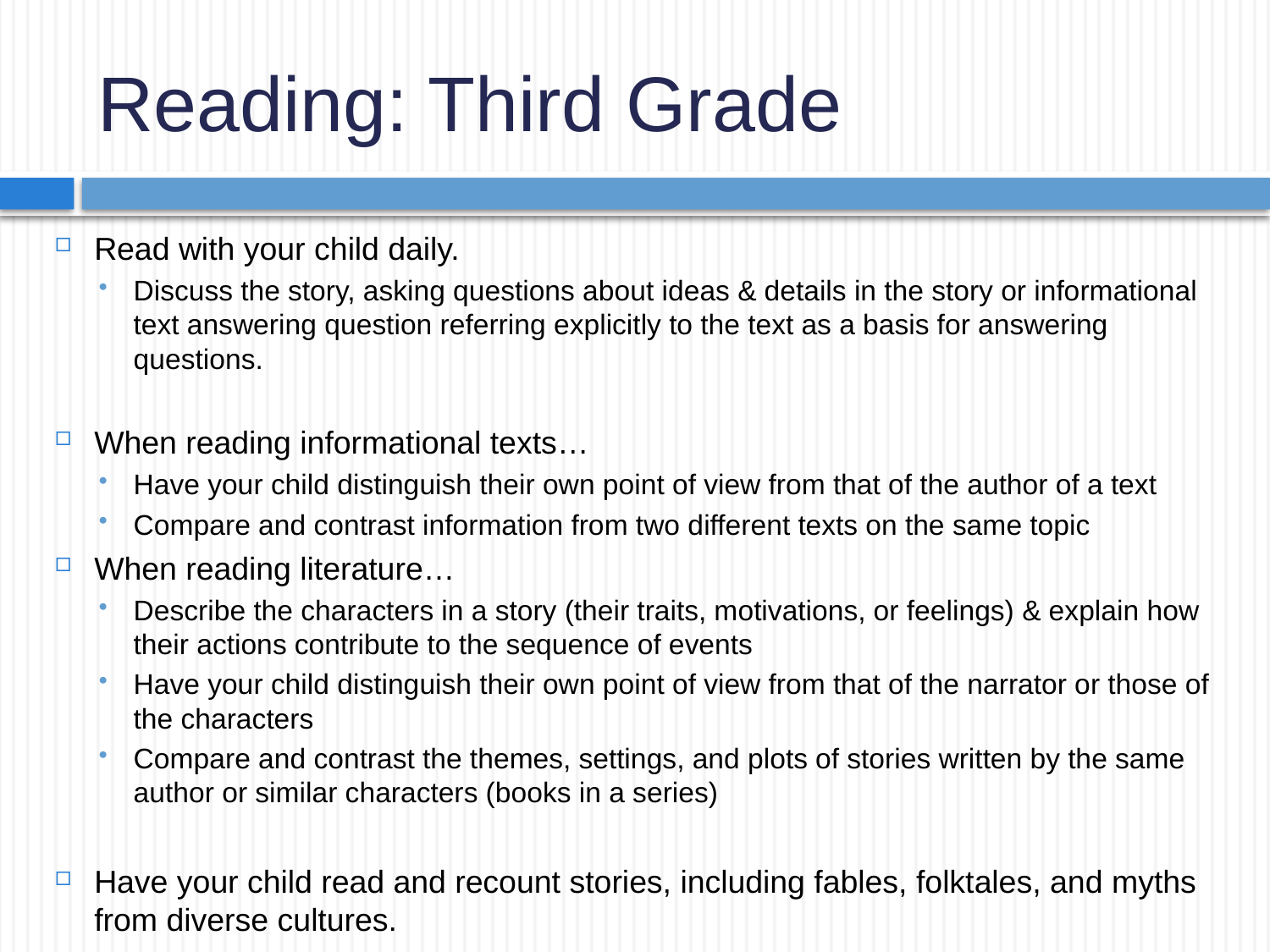

# Reading: Third Grade
Read with your child daily.
Discuss the story, asking questions about ideas & details in the story or informational text answering question referring explicitly to the text as a basis for answering questions.

When reading informational texts…
Have your child distinguish their own point of view from that of the author of a text
Compare and contrast information from two different texts on the same topic
When reading literature…
Describe the characters in a story (their traits, motivations, or feelings) & explain how their actions contribute to the sequence of events
Have your child distinguish their own point of view from that of the narrator or those of the characters
Compare and contrast the themes, settings, and plots of stories written by the same author or similar characters (books in a series)

Have your child read and recount stories, including fables, folktales, and myths from diverse cultures.